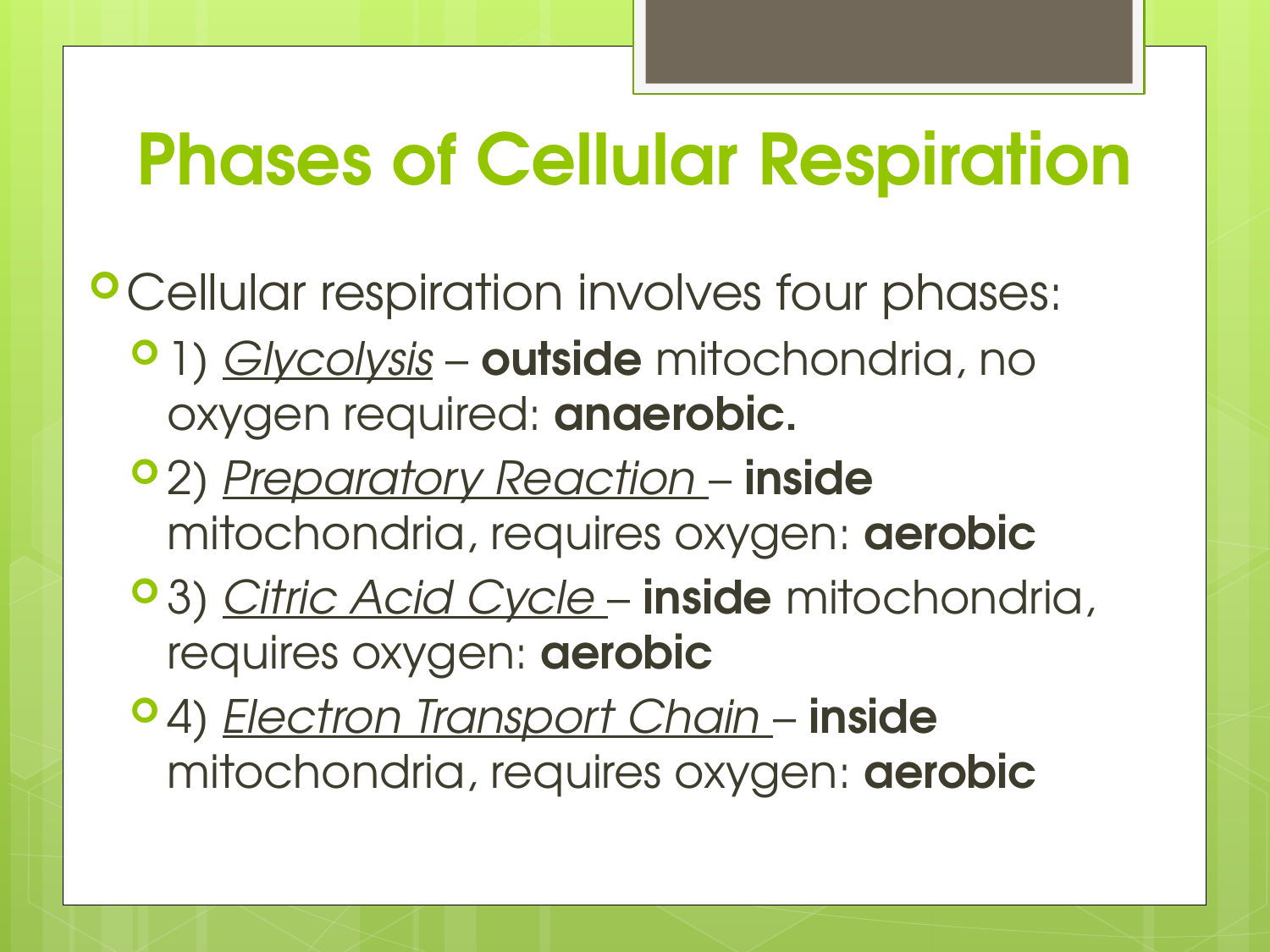

# Phases of Cellular Respiration
Cellular respiration involves four phases:
1) Glycolysis – outside mitochondria, no oxygen required: anaerobic.
2) Preparatory Reaction – inside mitochondria, requires oxygen: aerobic
3) Citric Acid Cycle – inside mitochondria, requires oxygen: aerobic
4) Electron Transport Chain – inside mitochondria, requires oxygen: aerobic